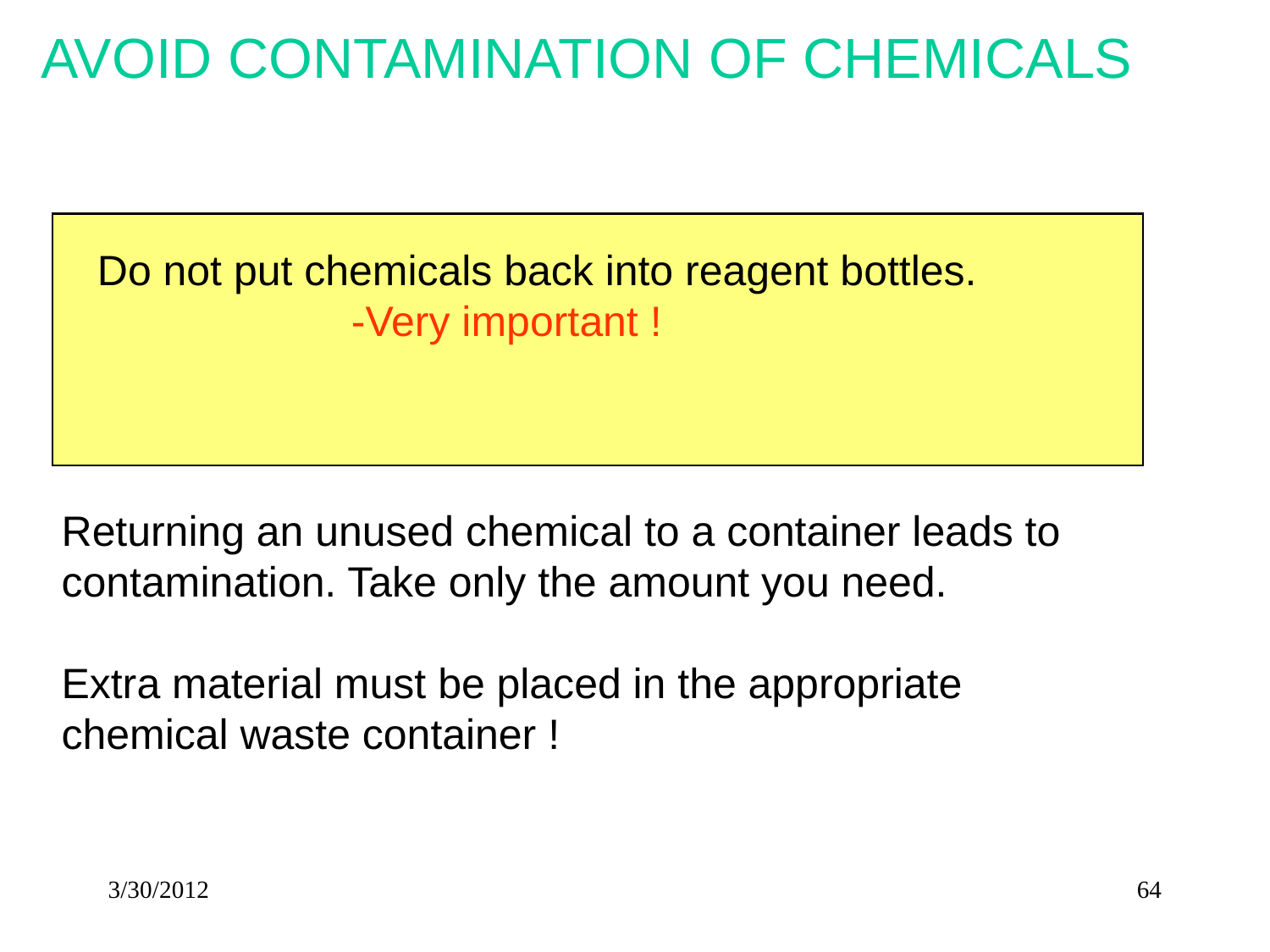

AVOID CONTAMINATION OF CHEMICALS

Do not put chemicals back into reagent bottles.
		-Very important !
Returning an unused chemical to a container leads to contamination. Take only the amount you need.

Extra material must be placed in the appropriate chemical waste container !
3/30/2012
64